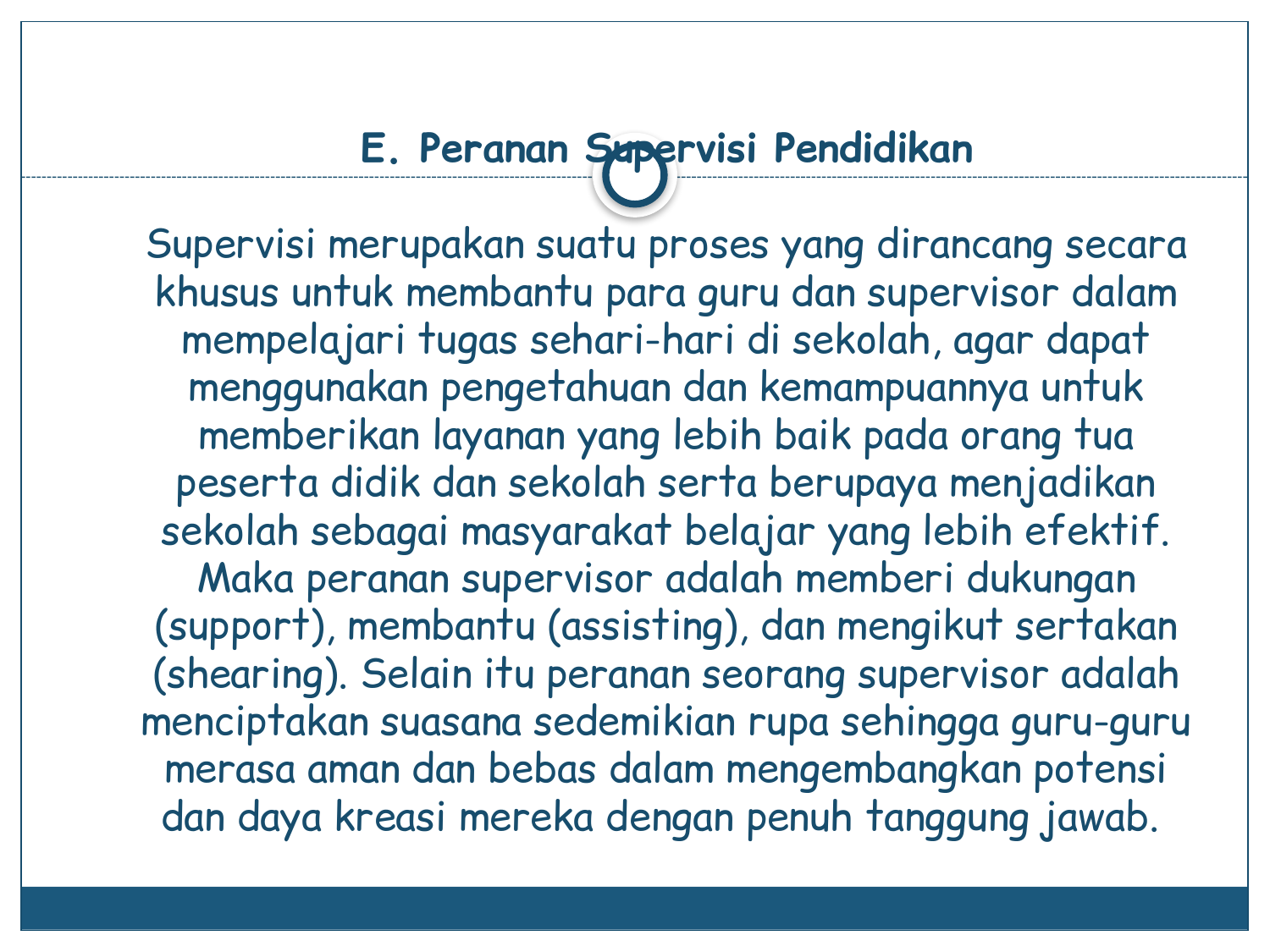

# E. Peranan Supervisi Pendidikan Supervisi merupakan suatu proses yang dirancang secara khusus untuk membantu para guru dan supervisor dalam mempelajari tugas sehari-hari di sekolah, agar dapat menggunakan pengetahuan dan kemampuannya untuk memberikan layanan yang lebih baik pada orang tua peserta didik dan sekolah serta berupaya menjadikan sekolah sebagai masyarakat belajar yang lebih efektif. Maka peranan supervisor adalah memberi dukungan (support), membantu (assisting), dan mengikut sertakan (shearing). Selain itu peranan seorang supervisor adalah menciptakan suasana sedemikian rupa sehingga guru-guru merasa aman dan bebas dalam mengembangkan potensi dan daya kreasi mereka dengan penuh tanggung jawab.